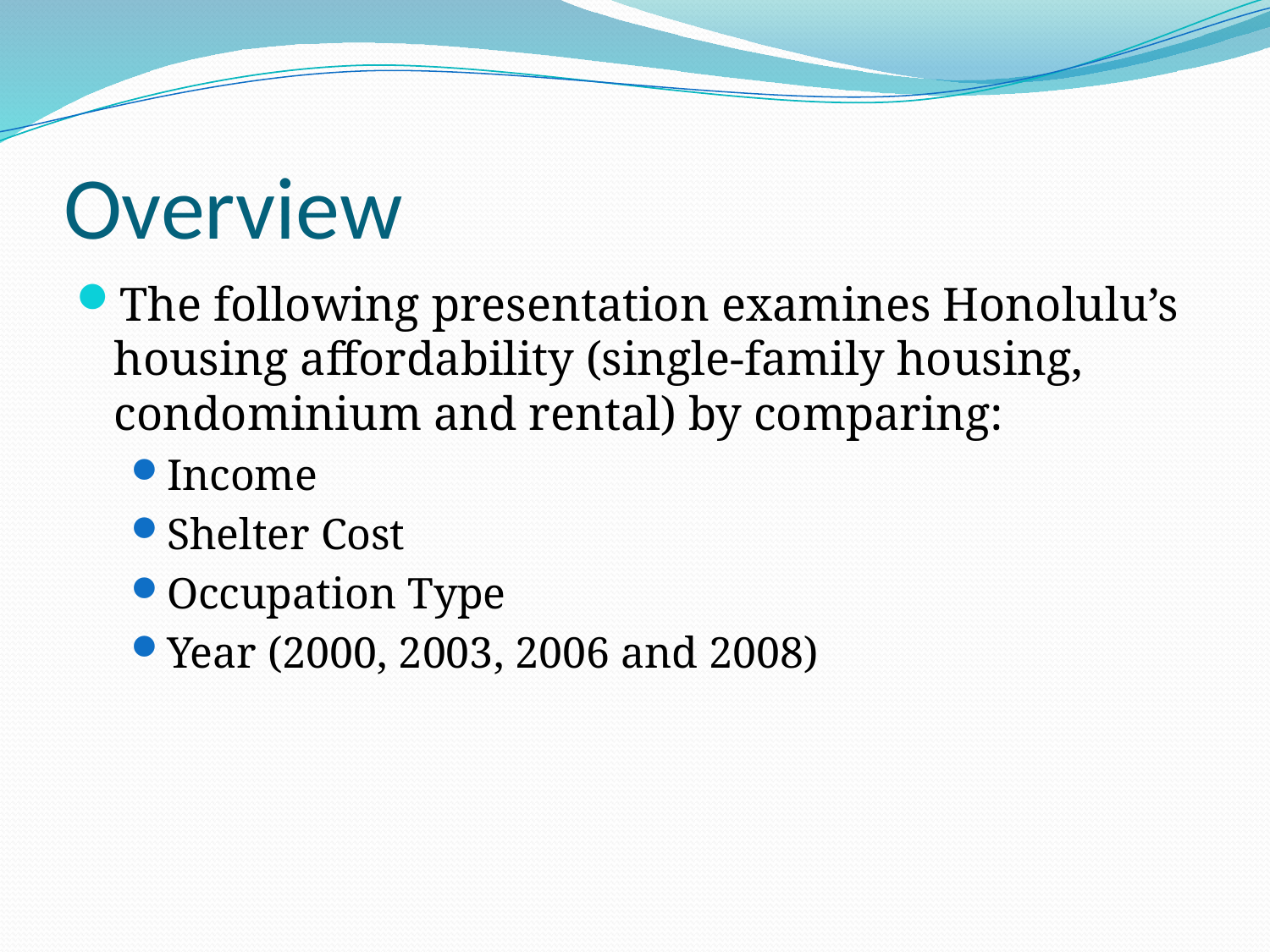

# Overview
The following presentation examines Honolulu’s housing affordability (single-family housing, condominium and rental) by comparing:
Income
Shelter Cost
Occupation Type
Year (2000, 2003, 2006 and 2008)